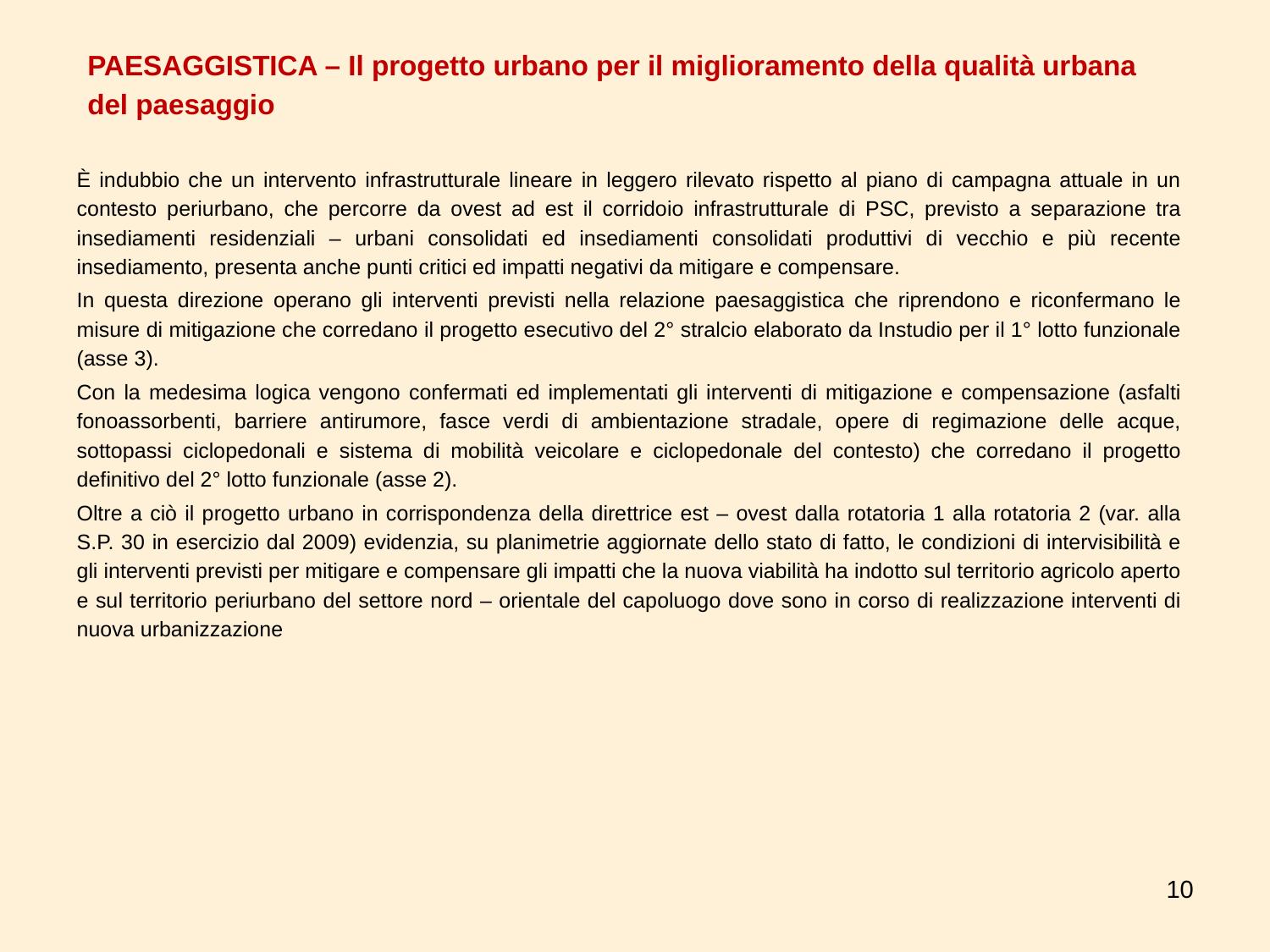

PAESAGGISTICA – Il progetto urbano per il miglioramento della qualità urbana del paesaggio
È indubbio che un intervento infrastrutturale lineare in leggero rilevato rispetto al piano di campagna attuale in un contesto periurbano, che percorre da ovest ad est il corridoio infrastrutturale di PSC, previsto a separazione tra insediamenti residenziali – urbani consolidati ed insediamenti consolidati produttivi di vecchio e più recente insediamento, presenta anche punti critici ed impatti negativi da mitigare e compensare.
In questa direzione operano gli interventi previsti nella relazione paesaggistica che riprendono e riconfermano le misure di mitigazione che corredano il progetto esecutivo del 2° stralcio elaborato da Instudio per il 1° lotto funzionale (asse 3).
Con la medesima logica vengono confermati ed implementati gli interventi di mitigazione e compensazione (asfalti fonoassorbenti, barriere antirumore, fasce verdi di ambientazione stradale, opere di regimazione delle acque, sottopassi ciclopedonali e sistema di mobilità veicolare e ciclopedonale del contesto) che corredano il progetto definitivo del 2° lotto funzionale (asse 2).
Oltre a ciò il progetto urbano in corrispondenza della direttrice est – ovest dalla rotatoria 1 alla rotatoria 2 (var. alla S.P. 30 in esercizio dal 2009) evidenzia, su planimetrie aggiornate dello stato di fatto, le condizioni di intervisibilità e gli interventi previsti per mitigare e compensare gli impatti che la nuova viabilità ha indotto sul territorio agricolo aperto e sul territorio periurbano del settore nord – orientale del capoluogo dove sono in corso di realizzazione interventi di nuova urbanizzazione
10